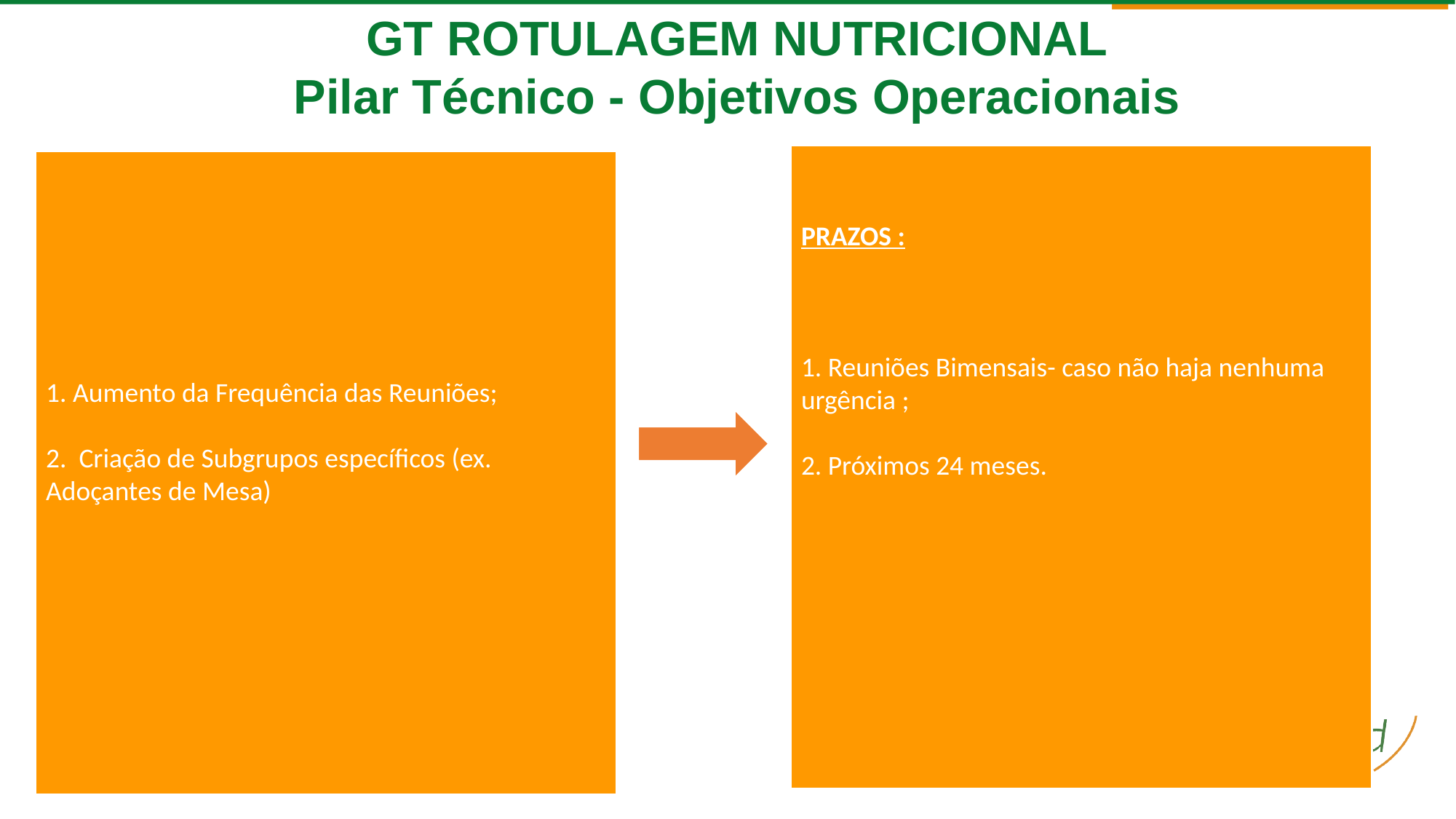

GT ROTULAGEM NUTRICIONAL
Pilar Técnico - Objetivos Operacionais

PRAZOS :

1. Reuniões Bimensais- caso não haja nenhuma urgência ;

2. Próximos 24 meses.

1. Aumento da Frequência das Reuniões;

2.  Criação de Subgrupos específicos (ex. Adoçantes de Mesa)